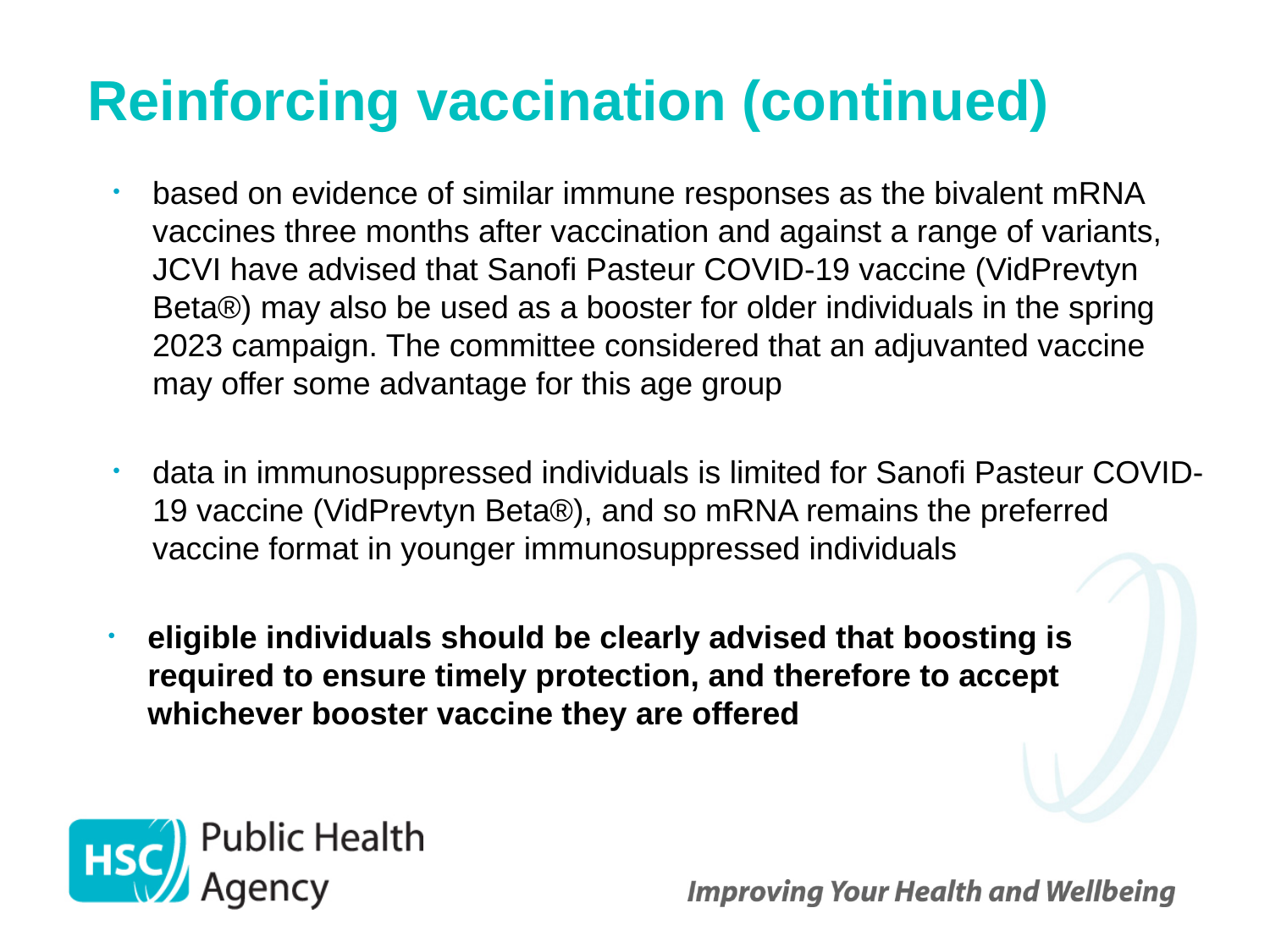

# Reinforcing vaccination (continued)
based on evidence of similar immune responses as the bivalent mRNA vaccines three months after vaccination and against a range of variants, JCVI have advised that Sanofi Pasteur COVID-19 vaccine (VidPrevtyn Beta®) may also be used as a booster for older individuals in the spring 2023 campaign. The committee considered that an adjuvanted vaccine may offer some advantage for this age group

data in immunosuppressed individuals is limited for Sanofi Pasteur COVID-19 vaccine (VidPrevtyn Beta®), and so mRNA remains the preferred vaccine format in younger immunosuppressed individuals

eligible individuals should be clearly advised that boosting is required to ensure timely protection, and therefore to accept whichever booster vaccine they are offered